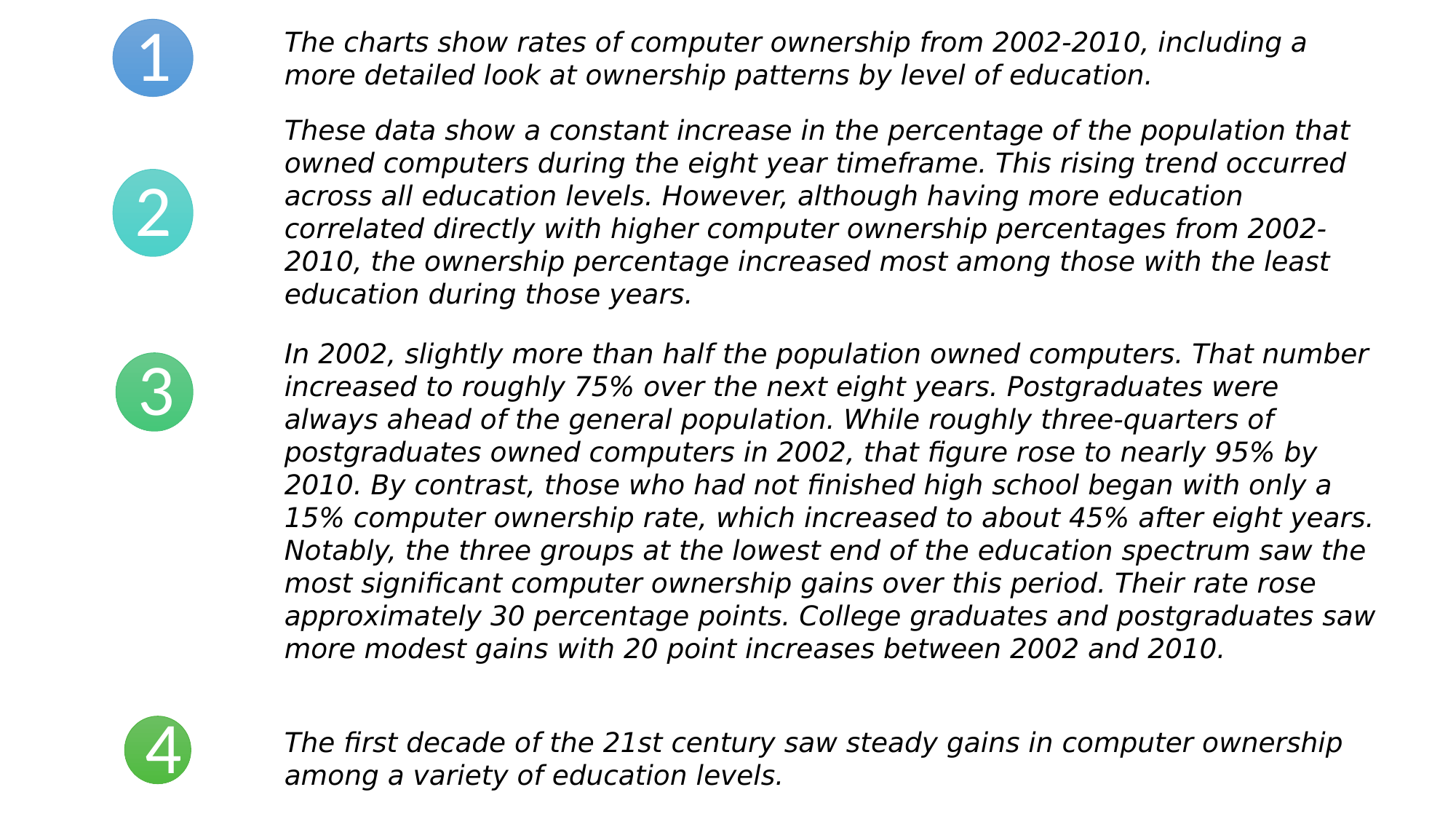

1
The charts show rates of computer ownership from 2002-2010, including a more detailed look at ownership patterns by level of education.
These data show a constant increase in the percentage of the population that owned computers during the eight year timeframe. This rising trend occurred across all education levels. However, although having more education correlated directly with higher computer ownership percentages from 2002-2010, the ownership percentage increased most among those with the least education during those years.

2
In 2002, slightly more than half the population owned computers. That number increased to roughly 75% over the next eight years. Postgraduates were always ahead of the general population. While roughly three-quarters of postgraduates owned computers in 2002, that figure rose to nearly 95% by 2010. By contrast, those who had not finished high school began with only a 15% computer ownership rate, which increased to about 45% after eight years.
Notably, the three groups at the lowest end of the education spectrum saw the most significant computer ownership gains over this period. Their rate rose approximately 30 percentage points. College graduates and postgraduates saw more modest gains with 20 point increases between 2002 and 2010.

3

4
The first decade of the 21st century saw steady gains in computer ownership among a variety of education levels.